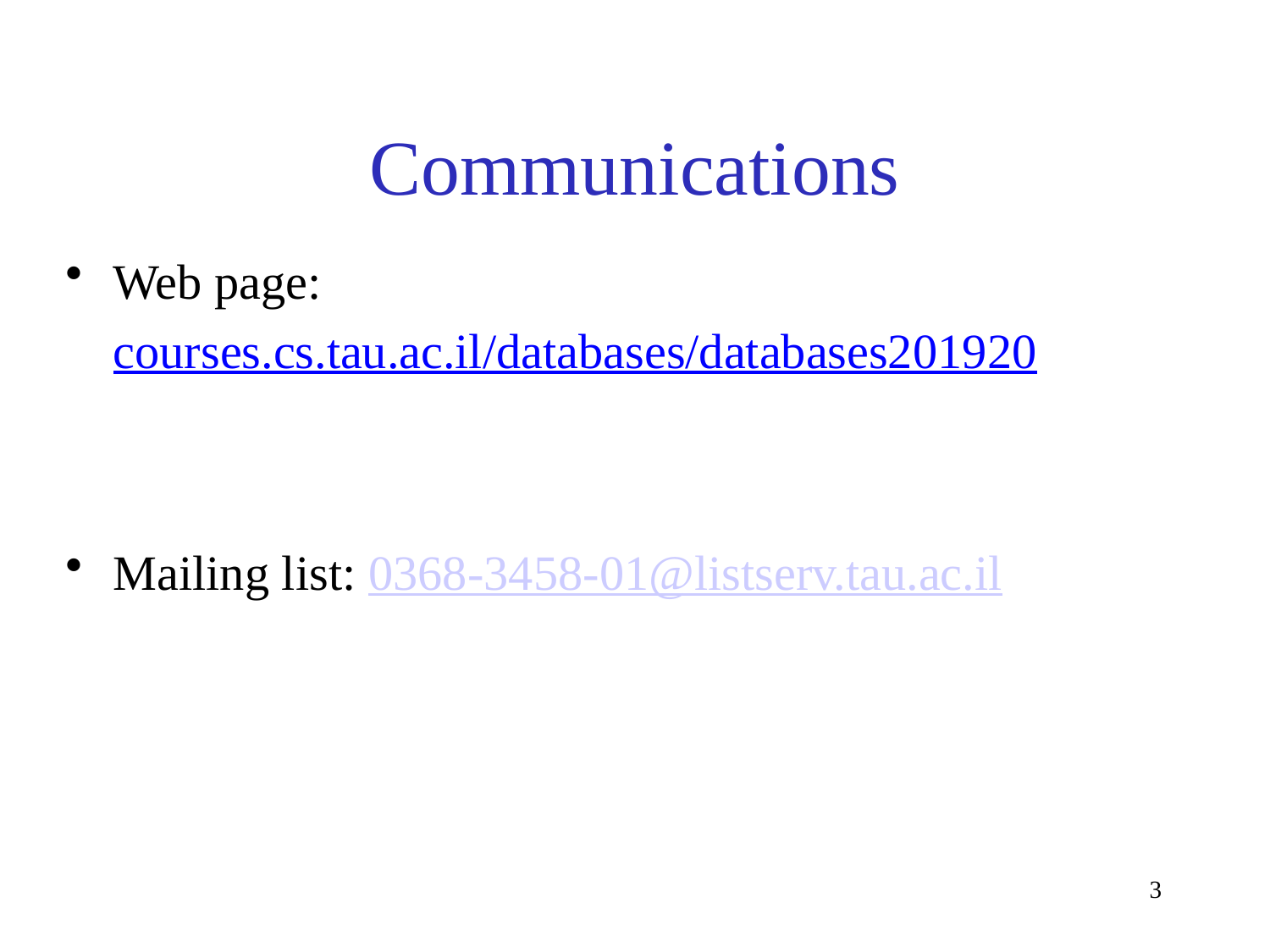

# Communications
Web page:
	courses.cs.tau.ac.il/databases/databases201920

Mailing list: 0368-3458-01@listserv.tau.ac.il

3